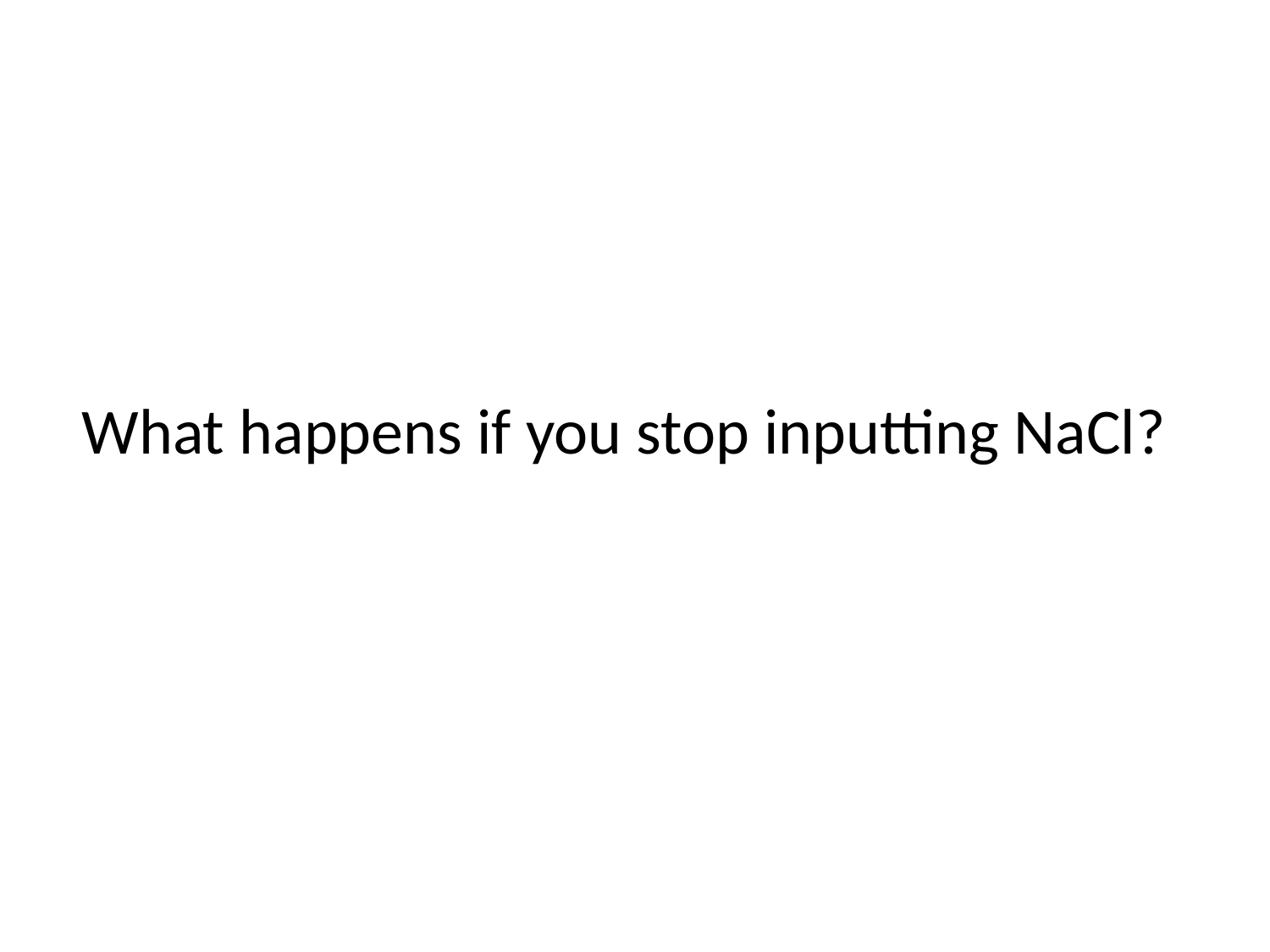

# What happens if you stop inputting NaCl?